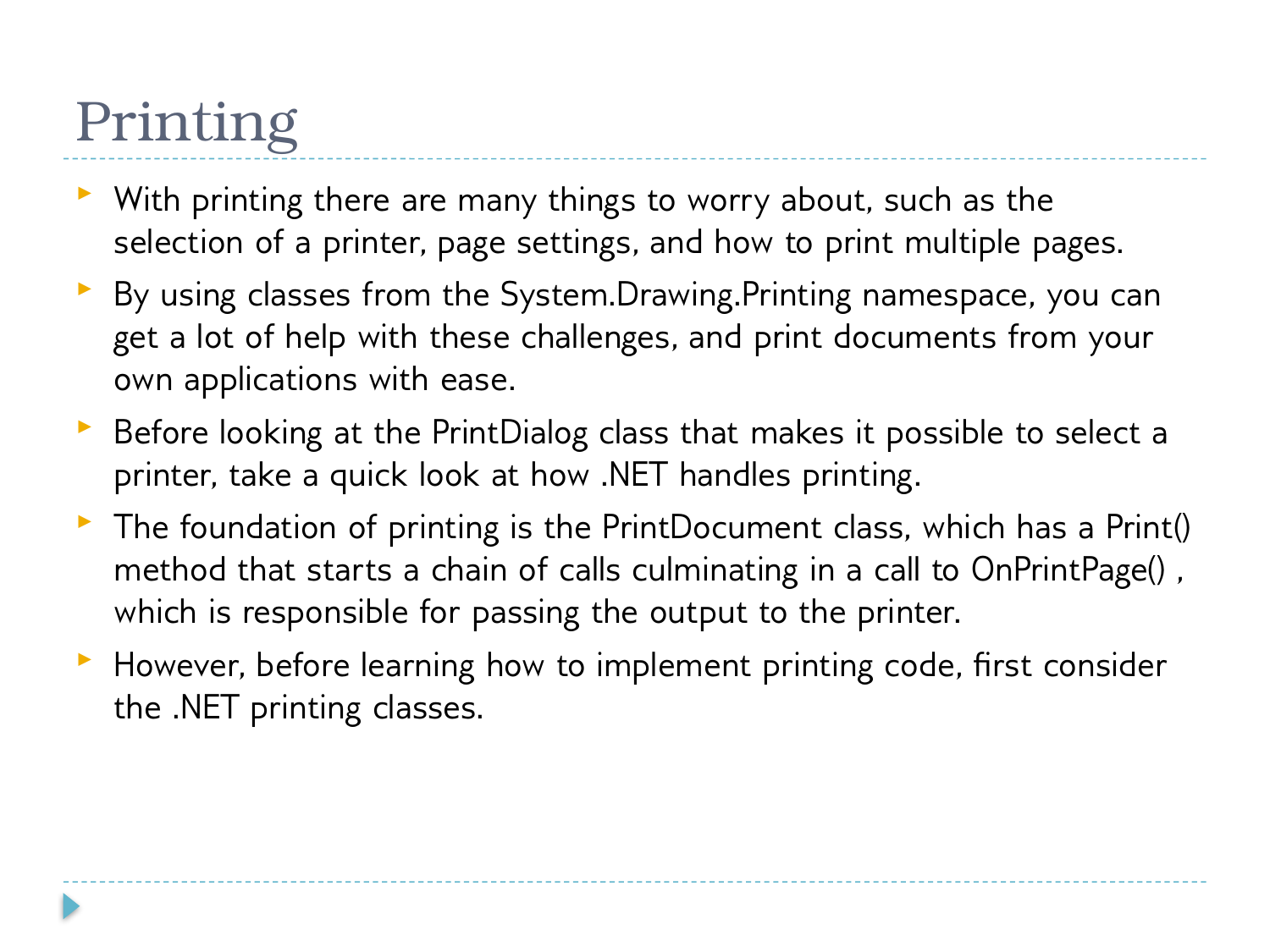

# Printing
With printing there are many things to worry about, such as the selection of a printer, page settings, and how to print multiple pages.
By using classes from the System.Drawing.Printing namespace, you can get a lot of help with these challenges, and print documents from your own applications with ease.
Before looking at the PrintDialog class that makes it possible to select a printer, take a quick look at how .NET handles printing.
The foundation of printing is the PrintDocument class, which has a Print() method that starts a chain of calls culminating in a call to OnPrintPage() , which is responsible for passing the output to the printer.
However, before learning how to implement printing code, first consider the .NET printing classes.